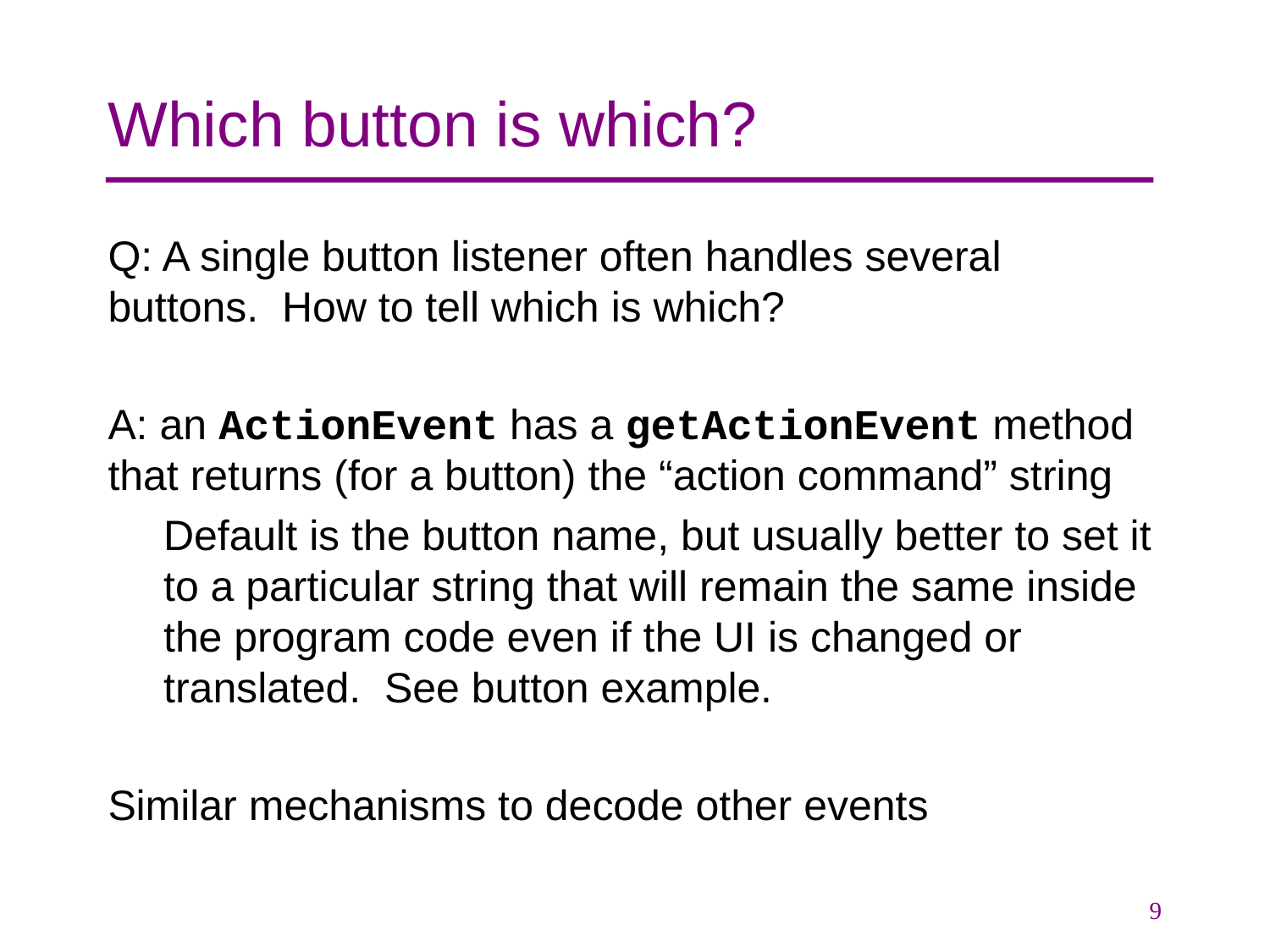

# Which button is which?
Q: A single button listener often handles several buttons.  How to tell which is which?

A: an ActionEvent has a getActionEvent method that returns (for a button) the “action command” string
Default is the button name, but usually better to set it to a particular string that will remain the same inside  the program code even if the UI is changed or translated.  See button example.

Similar mechanisms to decode other events
9